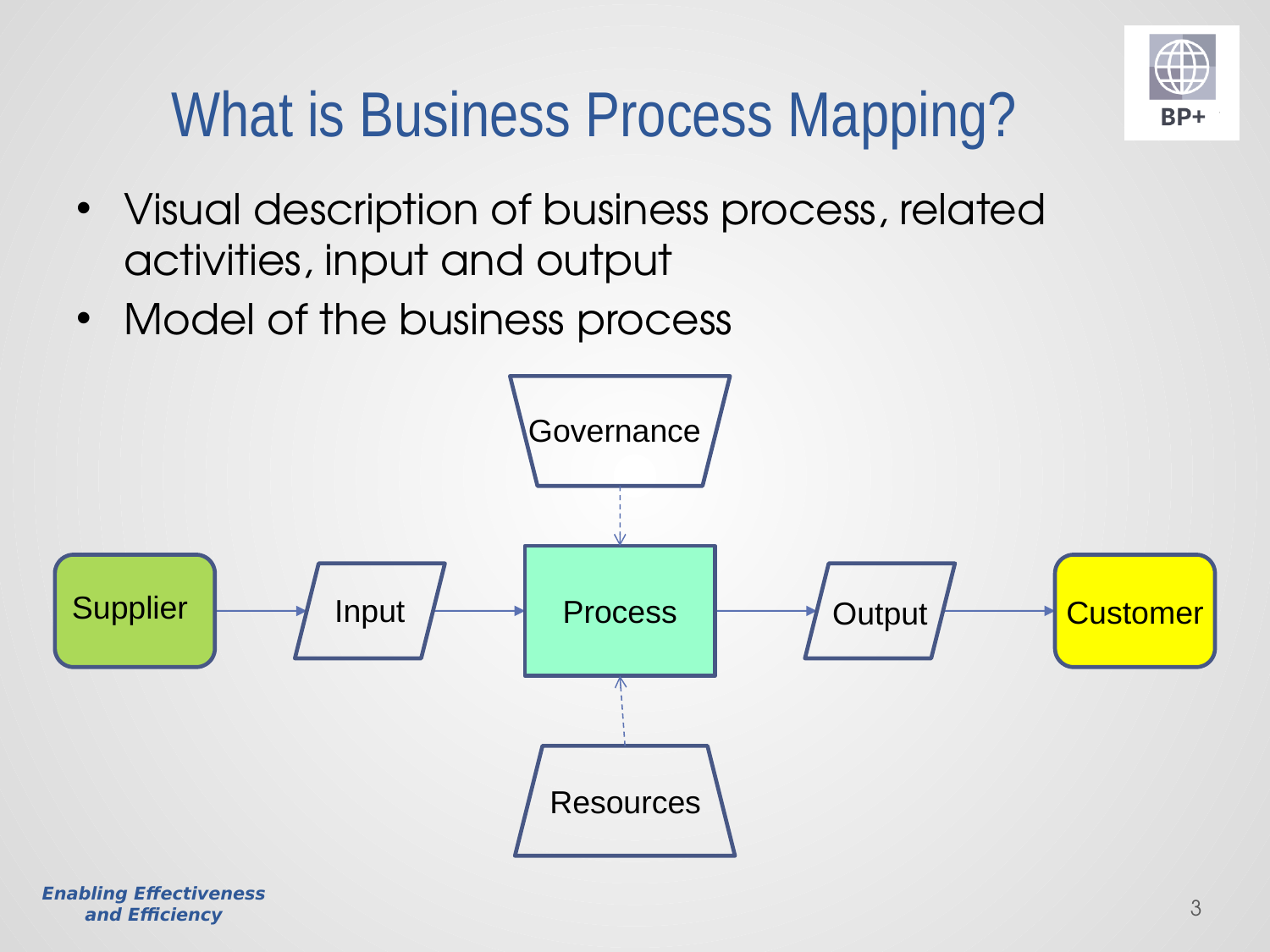

# What is Business Process Mapping?
Visual description of business process, related activities, input and output
Model of the business process

Governance

Process

Supplier

Customer

Input

Output

Resources
3